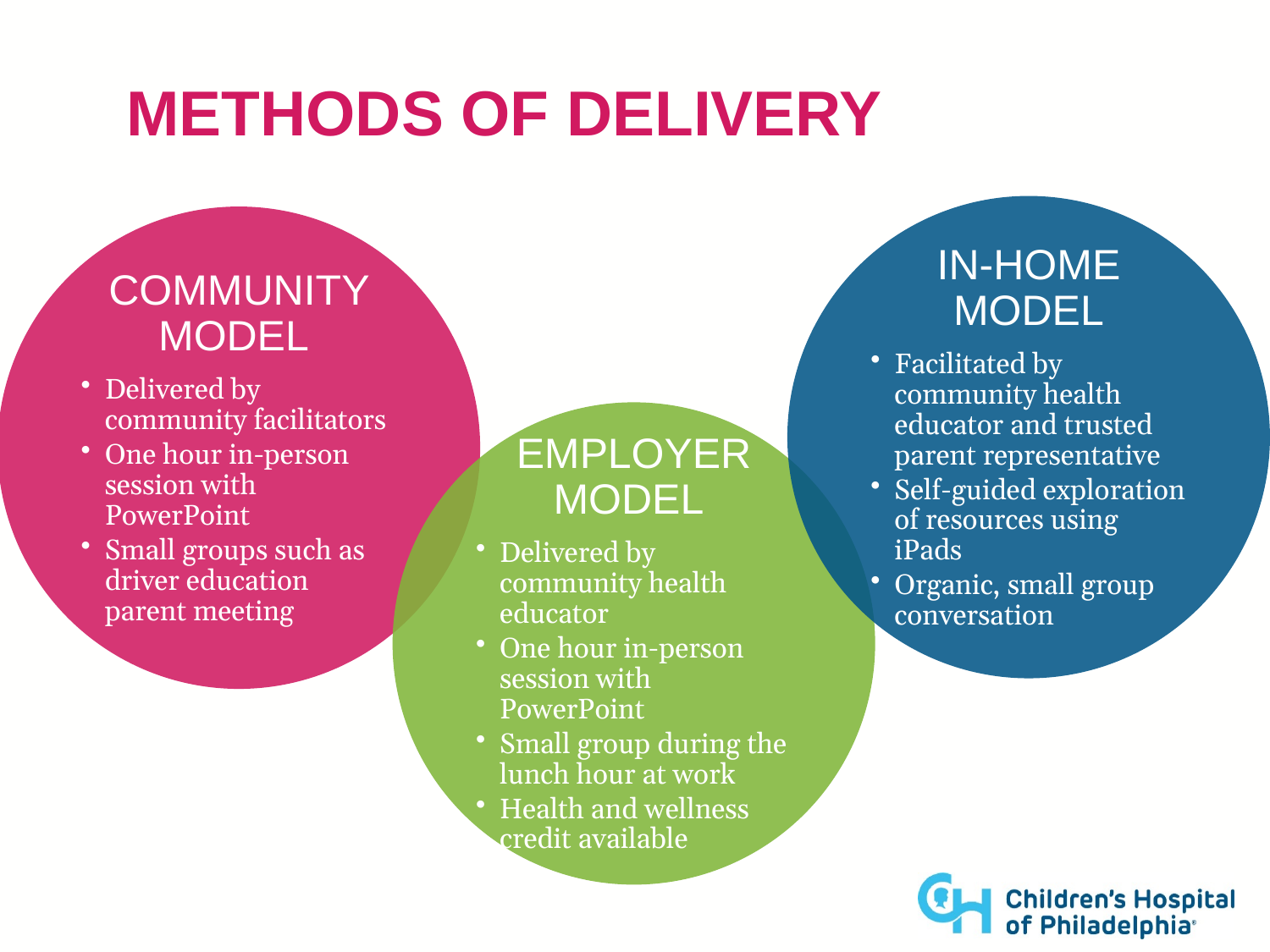

# Methods of delivery
COMMUNITY MODEL
Delivered by community facilitators
One hour in-person session with PowerPoint
Small groups such as driver education parent meeting
EMPLOYER MODEL
Delivered by community health educator
One hour in-person session with PowerPoint
Small group during the lunch hour at work
Health and wellness credit available
IN-HOME MODEL
Facilitated by community health educator and trusted parent representative
Self-guided exploration of resources using iPads
Organic, small group conversation